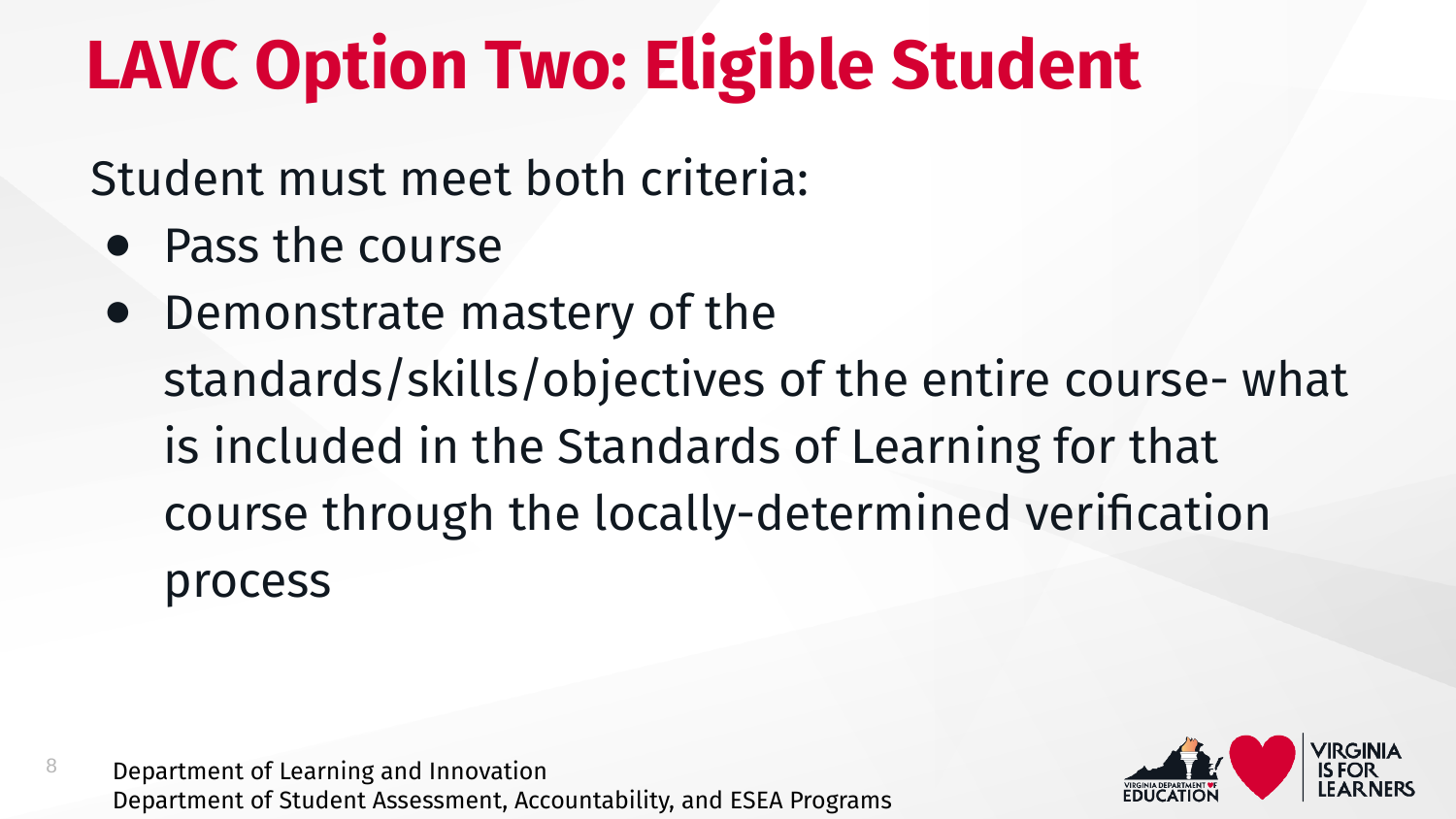

# LAVC Option Two: Eligible Student
Student must meet both criteria:
Pass the course
Demonstrate mastery of the standards/skills/objectives of the entire course- what is included in the Standards of Learning for that course through the locally-determined verification process
8